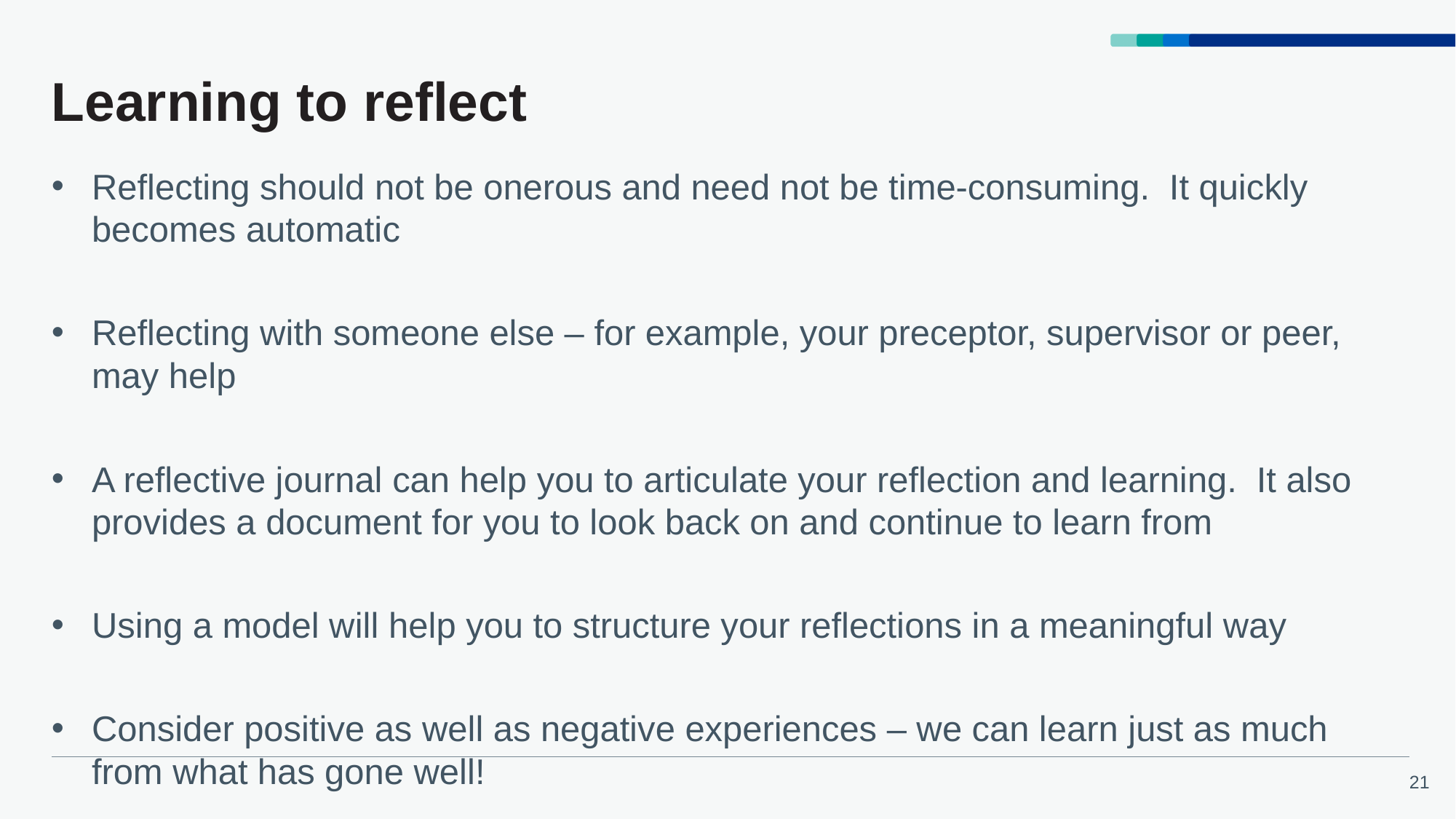

# Learning to reflect
Reflecting should not be onerous and need not be time-consuming.  It quickly becomes automatic

Reflecting with someone else – for example, your preceptor, supervisor or peer, may help

A reflective journal can help you to articulate your reflection and learning.  It also provides a document for you to look back on and continue to learn from

Using a model will help you to structure your reflections in a meaningful way

Consider positive as well as negative experiences – we can learn just as much from what has gone well!